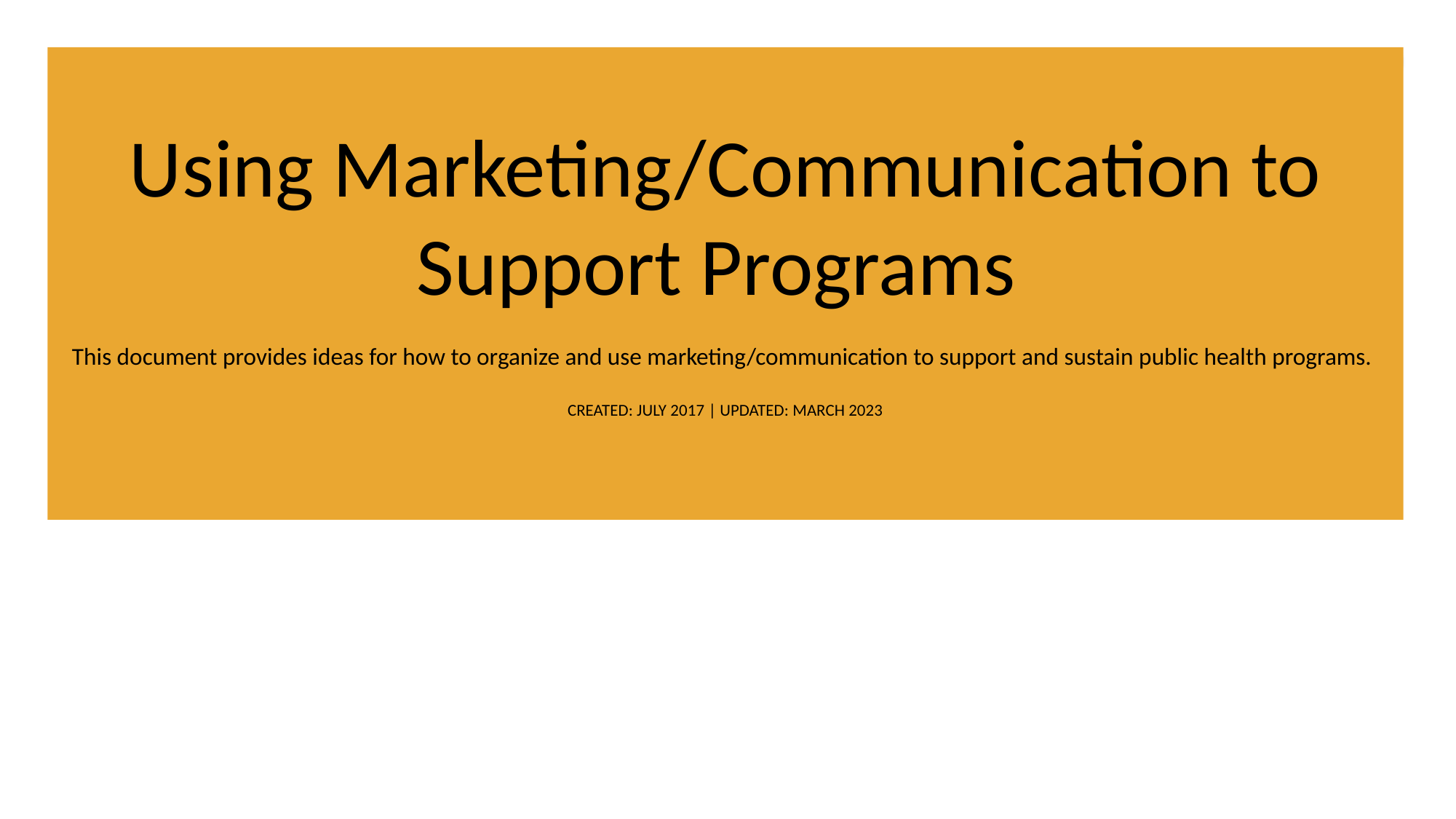

Using Marketing/Communication to Support Programs

This document provides ideas for how to organize and use marketing/communication to support and sustain public health programs.
Created: July 2017 | Updated: March 2023
s)